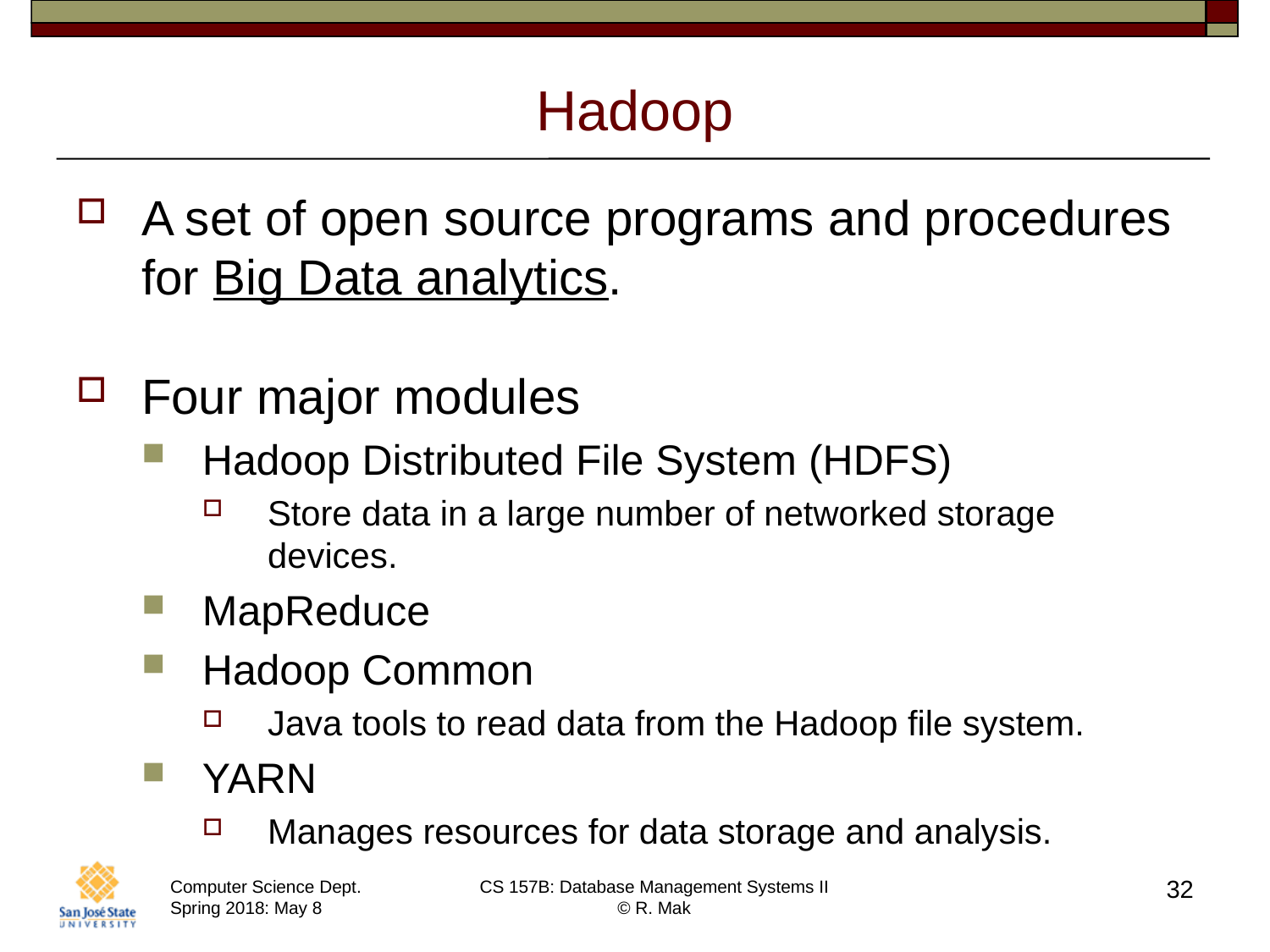

# Hadoop
A set of open source programs and procedures for Big Data analytics.

Four major modules
Hadoop Distributed File System (HDFS)
Store data in a large number of networked storage devices.
MapReduce
Hadoop Common
Java tools to read data from the Hadoop file system.
YARN
Manages resources for data storage and analysis.
32